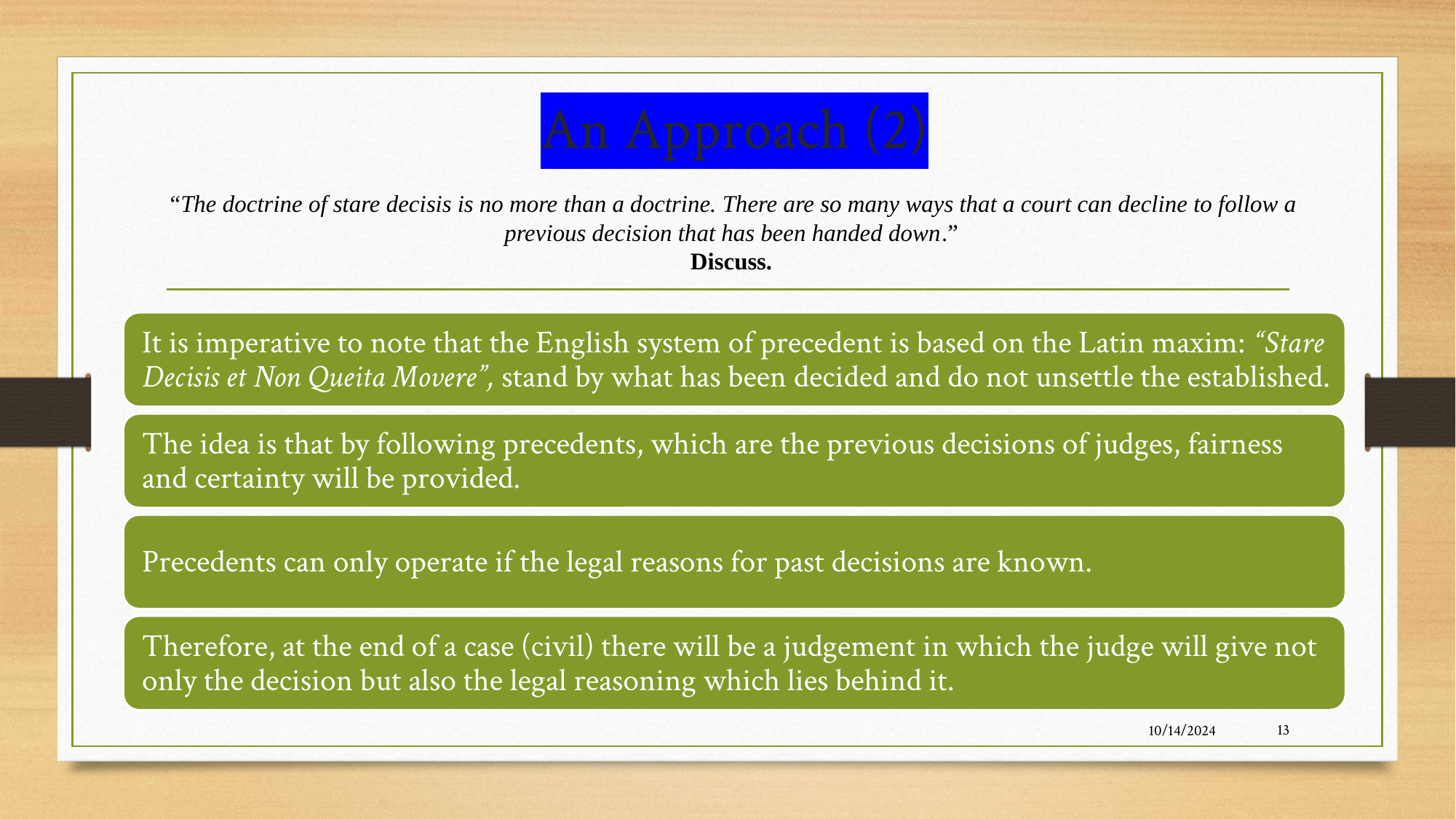

# An Approach (2) “The doctrine of stare decisis is no more than a doctrine. There are so many ways that a court can decline to follow a previous decision that has been handed down.” Discuss.
It is imperative to note that the English system of precedent is based on the Latin maxim: “Stare Decisis et Non Queita Movere”, stand by what has been decided and do not unsettle the established.
The idea is that by following precedents, which are the previous decisions of judges, fairness and certainty will be provided.
Precedents can only operate if the legal reasons for past decisions are known.
Therefore, at the end of a case (civil) there will be a judgement in which the judge will give not only the decision but also the legal reasoning which lies behind it.
10/14/2024
13